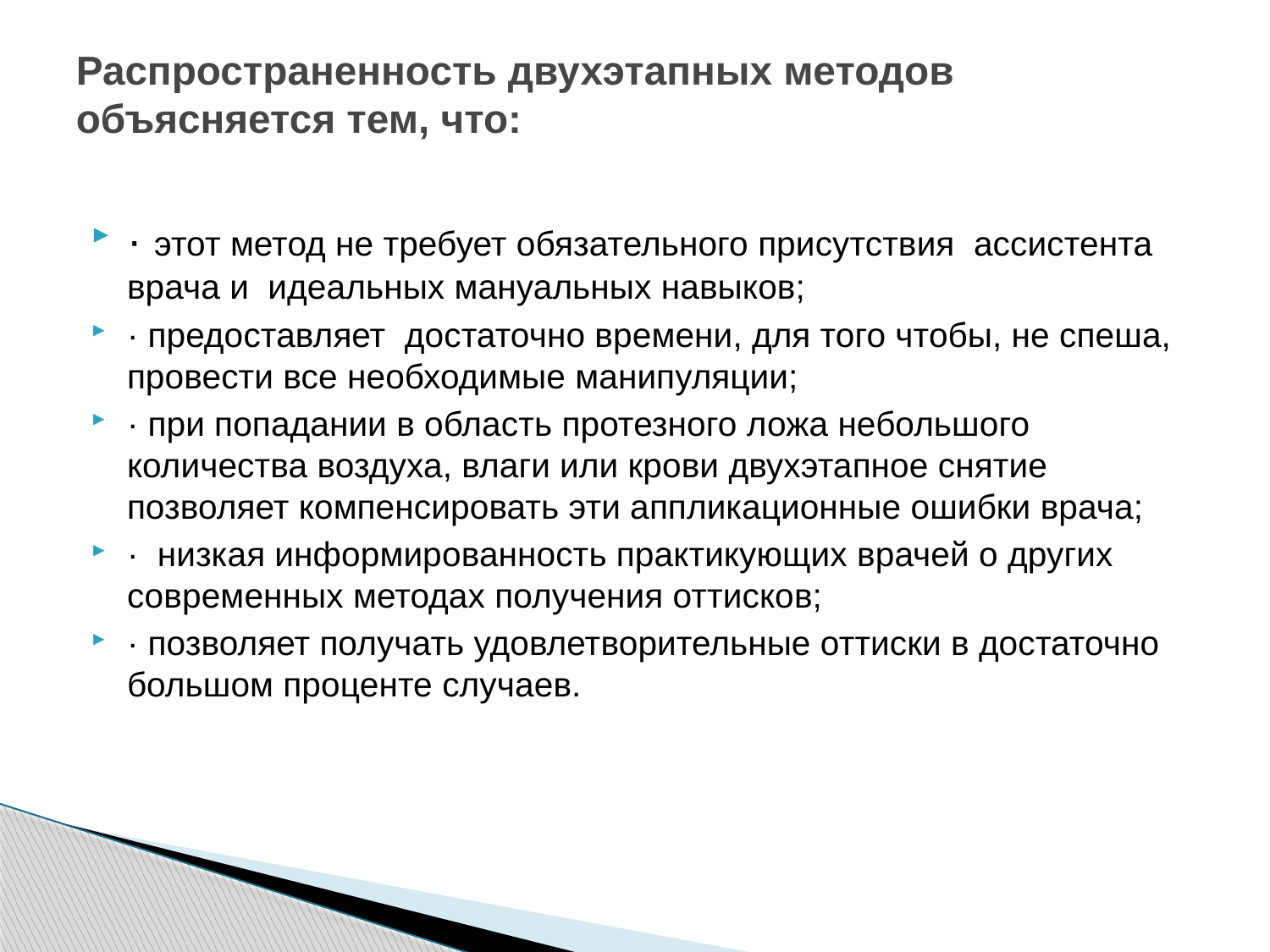

# Распространенность двухэтапных методов объясняется тем, что:
· этот метод не требует обязательного присутствия  ассистента врача и  идеальных мануальных навыков;
· предоставляет  достаточно времени, для того чтобы, не спеша, провести все необходимые манипуляции;
· при попадании в область протезного ложа небольшого количества воздуха, влаги или крови двухэтапное снятие позволяет компенсировать эти аппликационные ошибки врача;
·  низкая информированность практикующих врачей о других современных методах получения оттисков;
· позволяет получать удовлетворительные оттиски в достаточно большом проценте случаев.